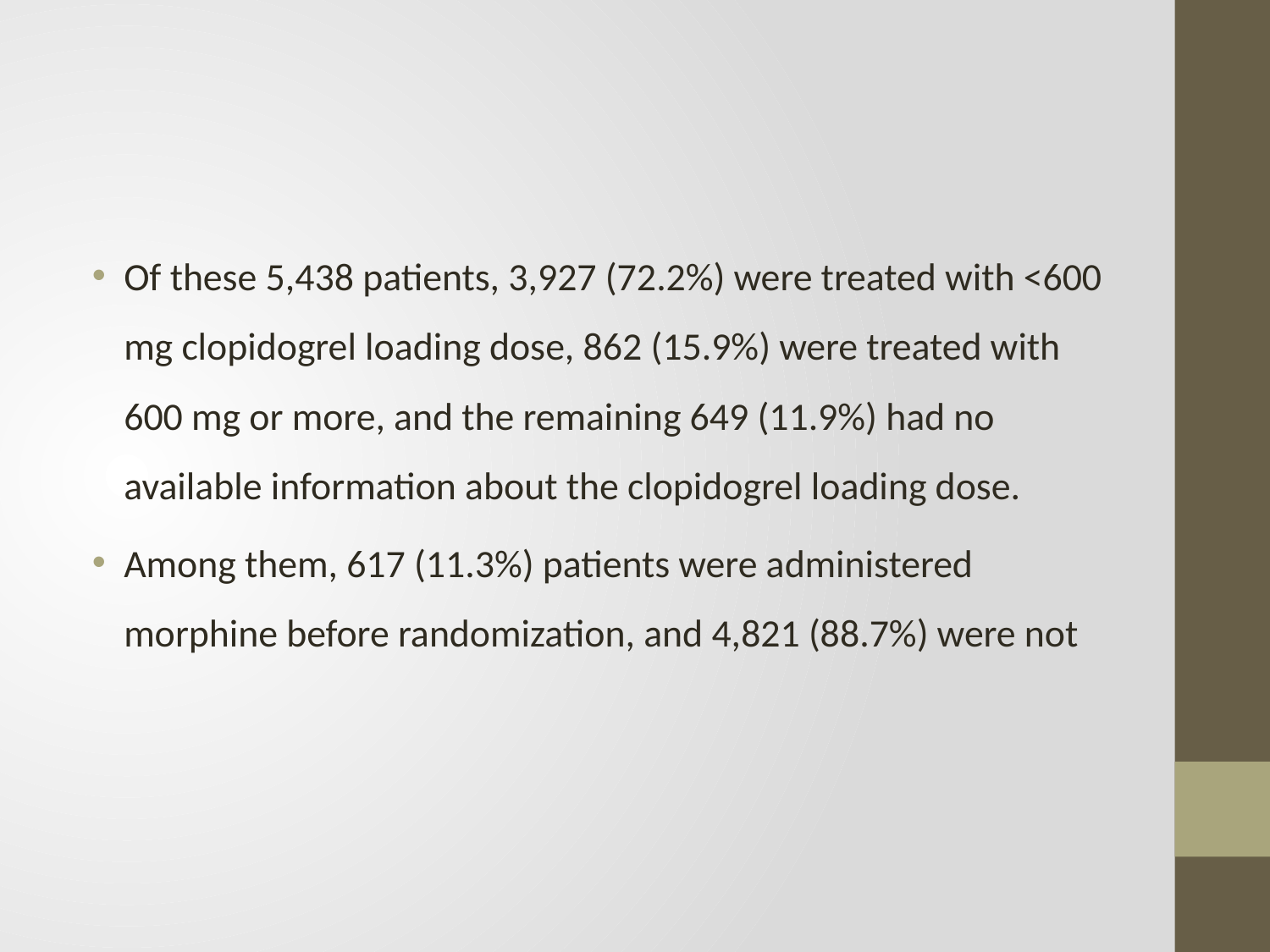

#
Of these 5,438 patients, 3,927 (72.2%) were treated with <600 mg clopidogrel loading dose, 862 (15.9%) were treated with 600 mg or more, and the remaining 649 (11.9%) had no available information about the clopidogrel loading dose.
Among them, 617 (11.3%) patients were administered morphine before randomization, and 4,821 (88.7%) were not